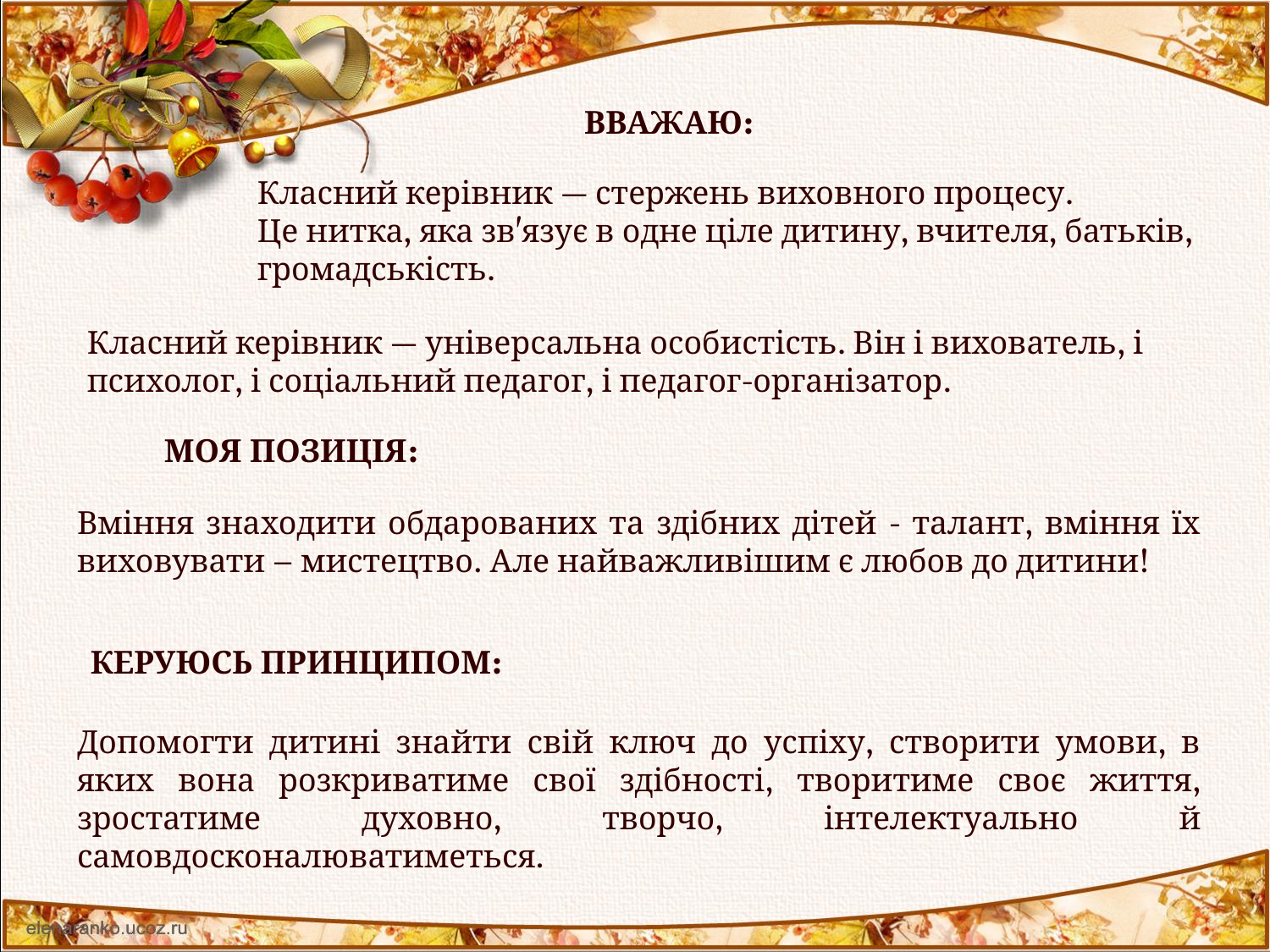

ВВАЖАЮ:
Класний керівник — стержень виховного процесу.
Це нитка, яка зв'язує в одне ціле дитину, вчителя, батьків, громадськість.
Класний керівник — універсальна особистість. Він і вихователь, і психолог, і соціальний педагог, і педагог-організатор.
МОЯ ПОЗИЦІЯ:
Вміння знаходити обдарованих та здібних дітей - талант, вміння їх виховувати – мистецтво. Але найважливішим є любов до дитини!
КЕРУЮСЬ ПРИНЦИПОМ:
Допомогти дитині знайти свій ключ до успіху, створити умови, в яких вона розкриватиме свої здібності, творитиме своє життя, зростатиме духовно, творчо, інтелектуально й самовдосконалюватиметься.